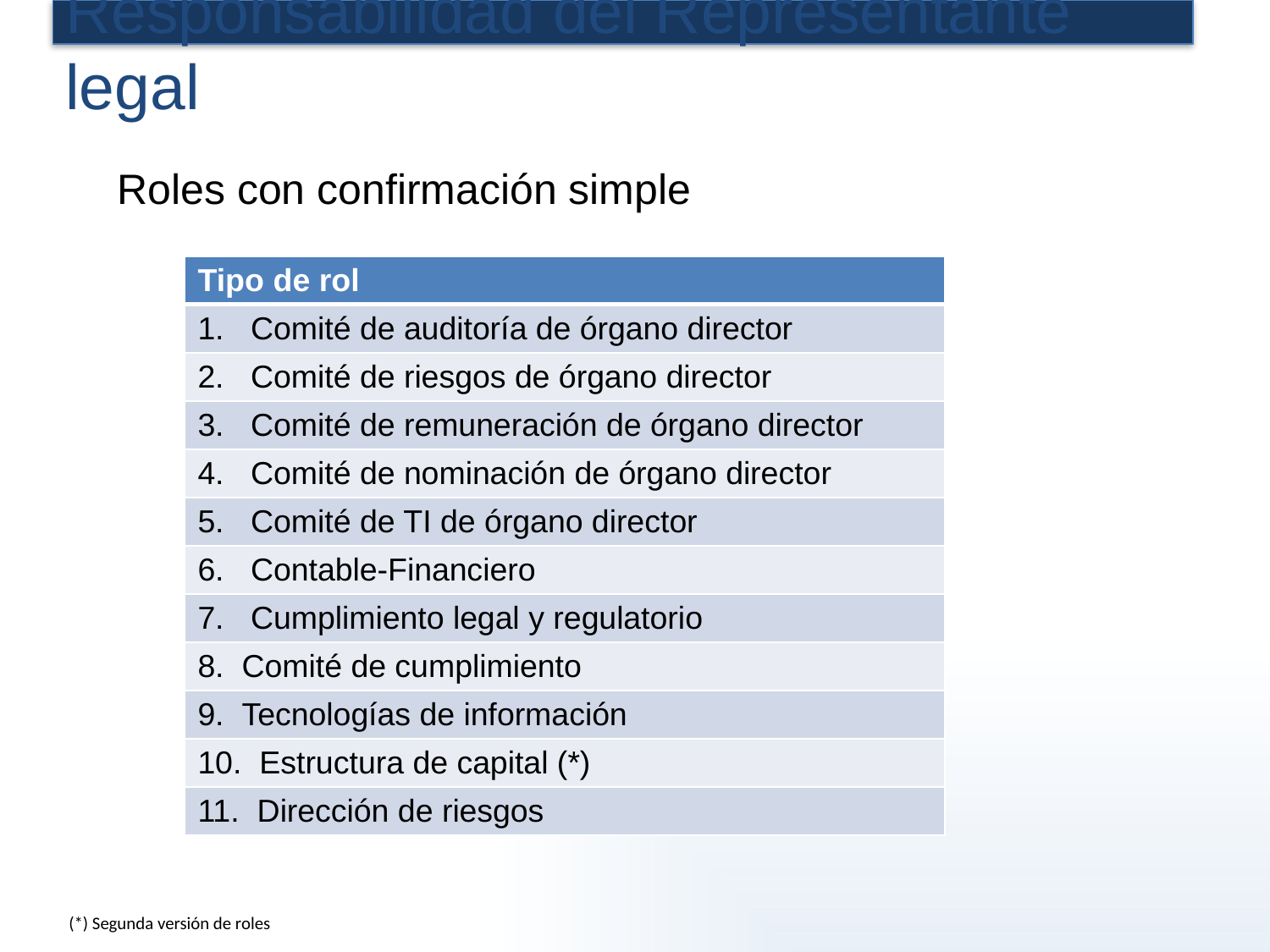

# Responsabilidad del Representante legal
Roles con confirmación simple
| Tipo de rol |
| --- |
| 1.   Comité de auditoría de órgano director |
| 2.   Comité de riesgos de órgano director |
| 3.   Comité de remuneración de órgano director |
| 4.   Comité de nominación de órgano director |
| 5.   Comité de TI de órgano director |
| 6.   Contable-Financiero |
| 7.   Cumplimiento legal y regulatorio |
| 8.  Comité de cumplimiento |
| 9.  Tecnologías de información |
| 10.  Estructura de capital (\*) |
| 11.  Dirección de riesgos |
(*) Segunda versión de roles